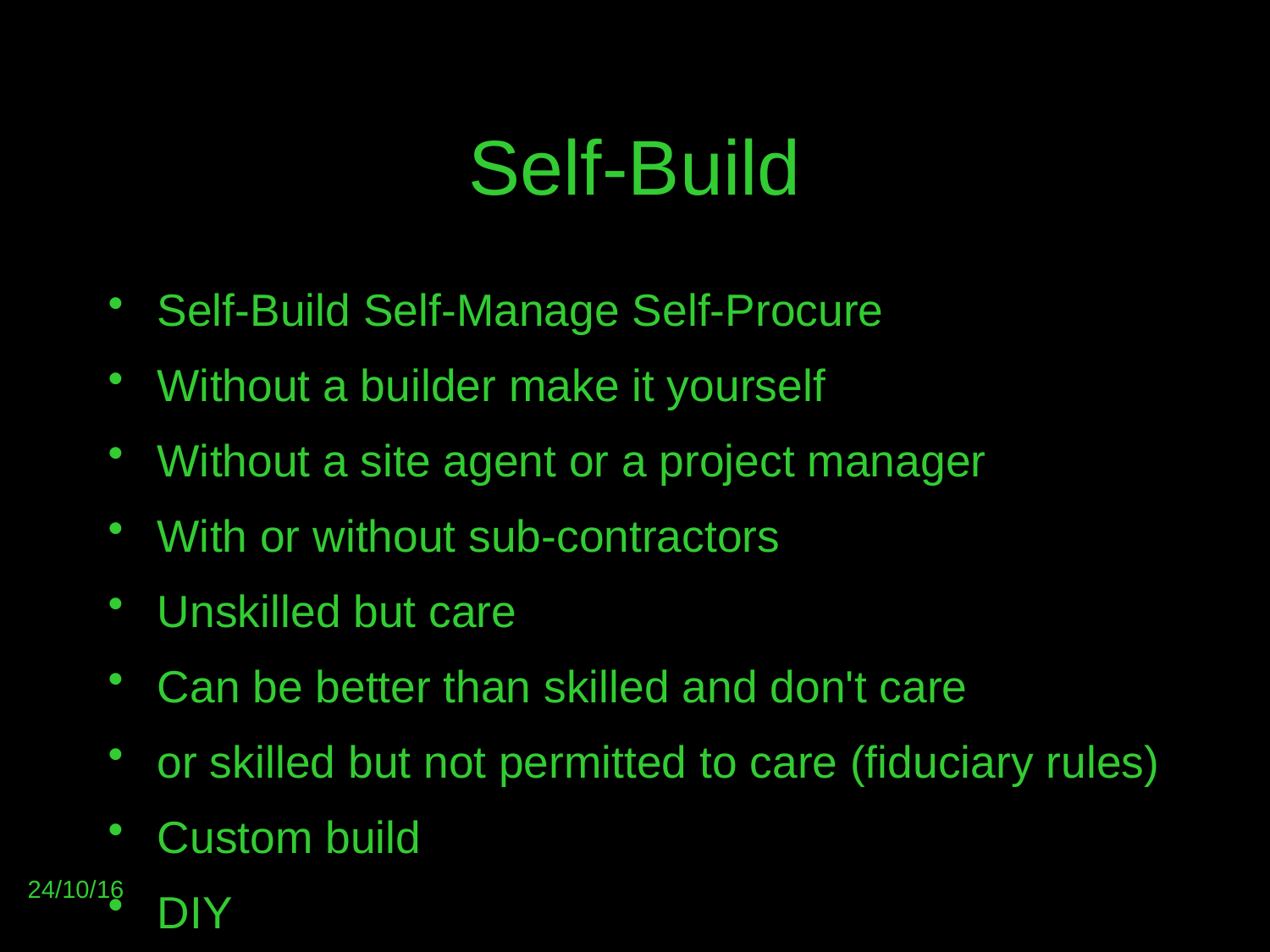

Self-Build Self-Manage Self-Procure
Without a builder make it yourself
Without a site agent or a project manager
With or without sub-contractors
Unskilled but care
Can be better than skilled and don't care
or skilled but not permitted to care (fiduciary rules)
Custom build
DIY
Self-Build
24/10/16
19